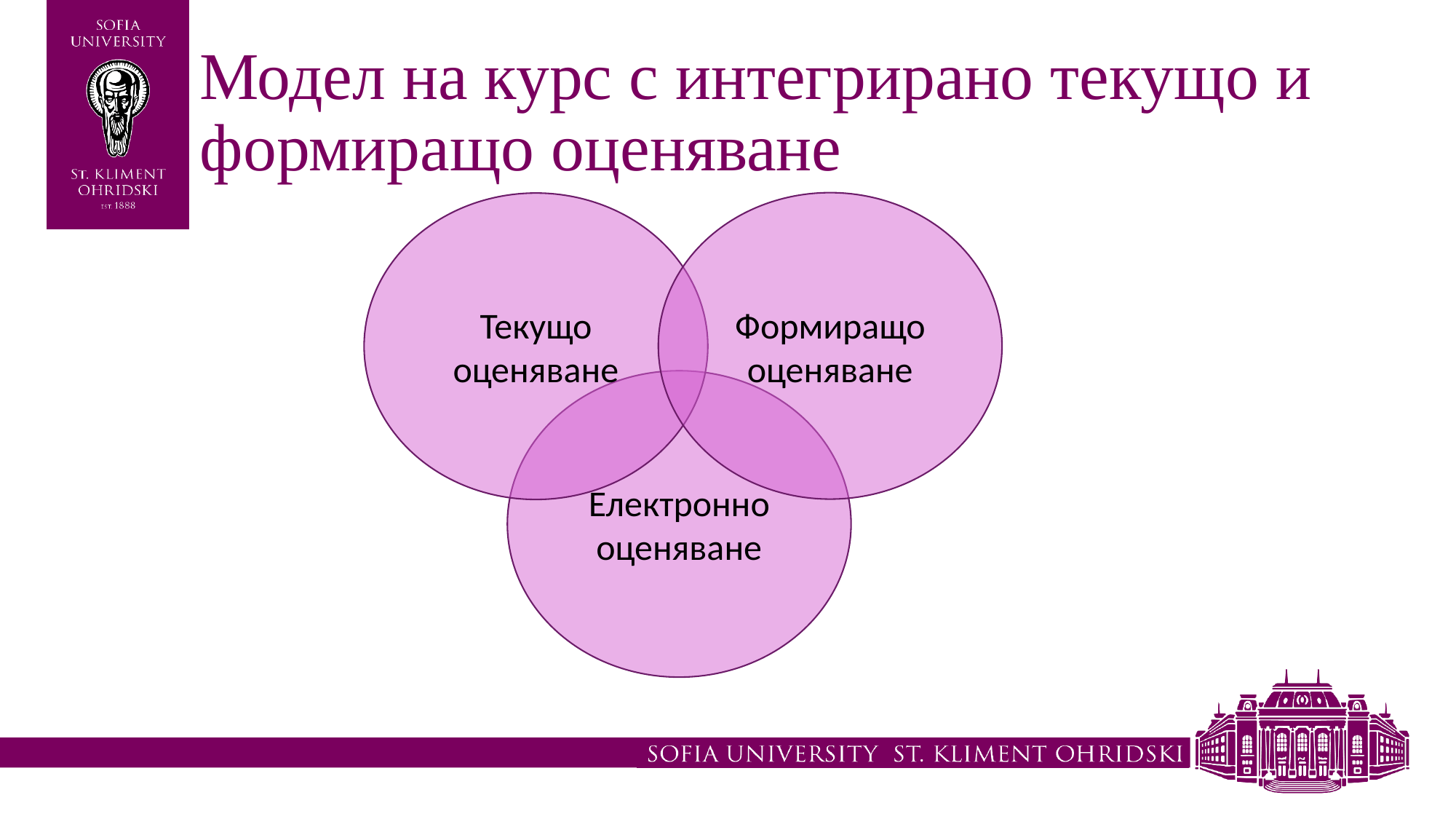

# Модел на курс с интегрирано текущо и формиращо оценяване
Формиращо оценяване
Текущо оценяване
Електронно оценяване